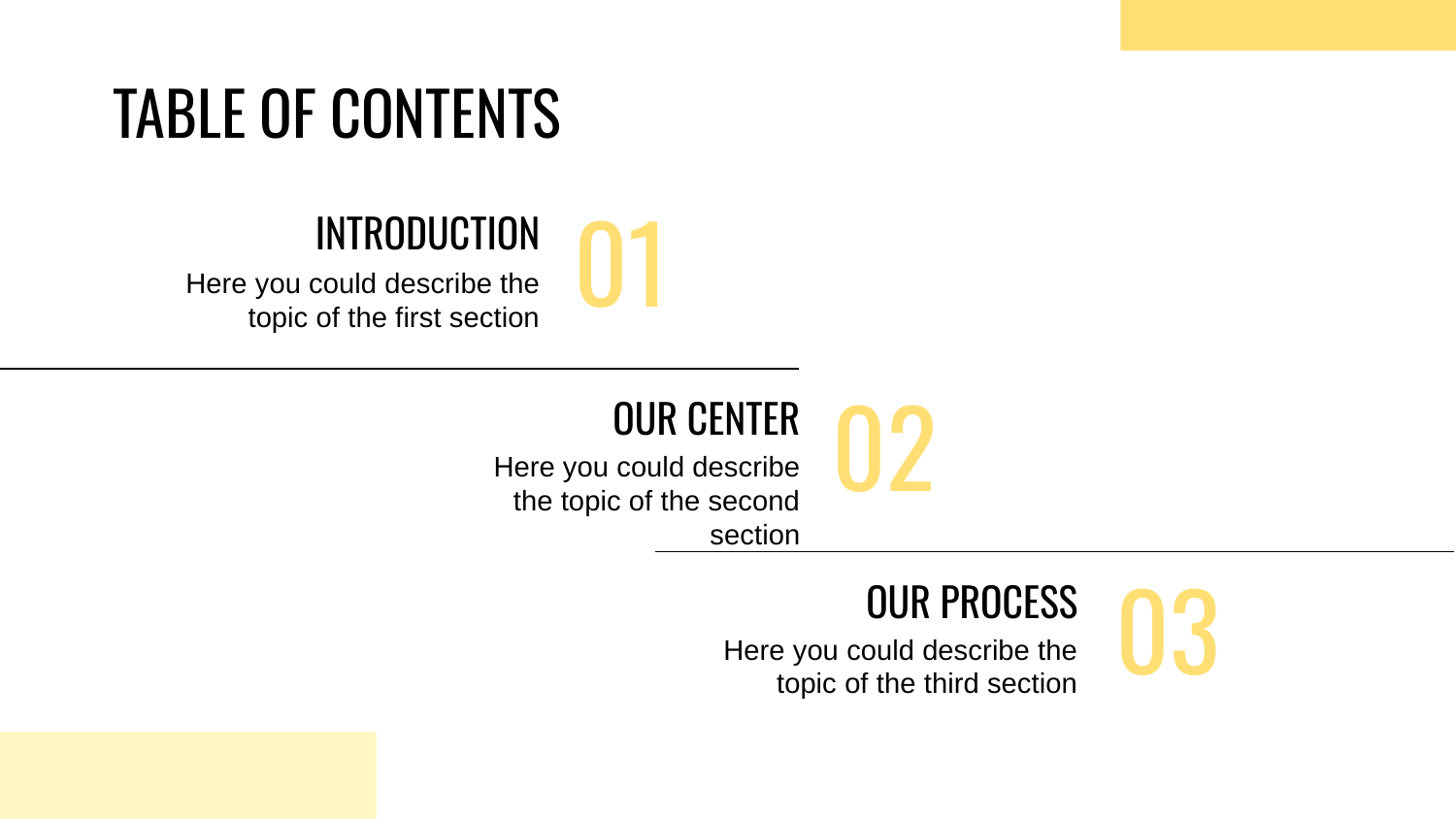

TABLE OF CONTENTS
INTRODUCTION
01
Here you could describe the topic of the first section
OUR CENTER
02
Here you could describe the topic of the second section
OUR PROCESS
03
Here you could describe the topic of the third section